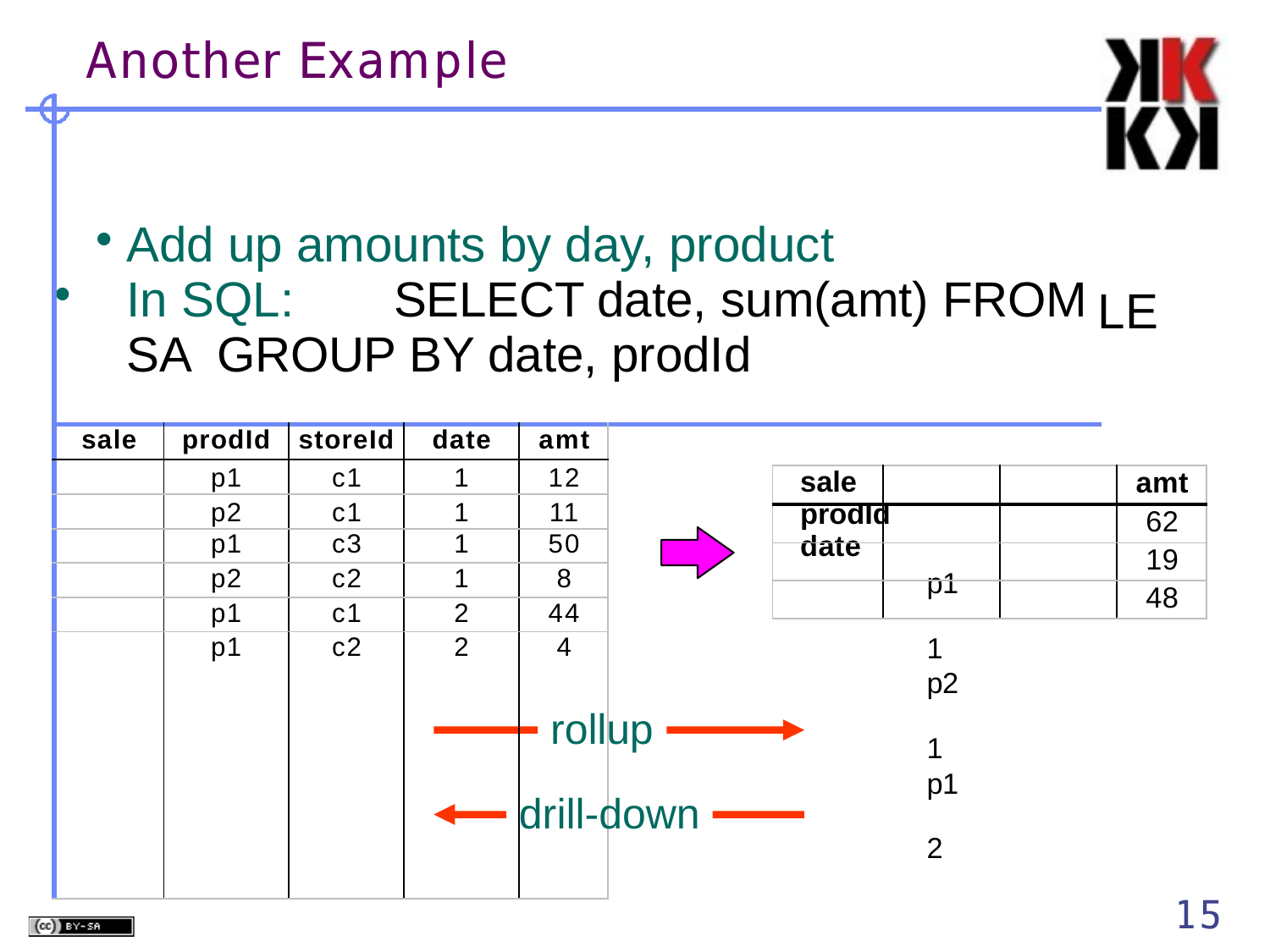

# Another Example

|  |  |  |  |  |  |  |
| --- | --- | --- | --- | --- | --- | --- |
|  | Add up amounts by day, product In SQL: SELECT date, sum(amt) FROM SA GROUP BY date, prodId |  |  |  |  |  |
|  | sale | prodId | storeId | date | amt | sale prodId date p1 1 p2 1 p1 2 |
|  |  | p1 | c1 | 1 | 12 |  |
|  |  | p2 | c1 | 1 | 11 |  |
|  |  | p1 | c3 | 1 | 50 |  |
|  |  | p2 | c2 | 1 | 8 |  |
|  |  | p1 | c1 | 2 | 44 |  |
|  |  | p1 | c2 | 2 | 4 |  |
LE
|  |  |  | amt |
| --- | --- | --- | --- |
|  |  |  | 62 |
|  |  |  | 19 |
|  |  |  | 48 |

rollup
drill-down

15